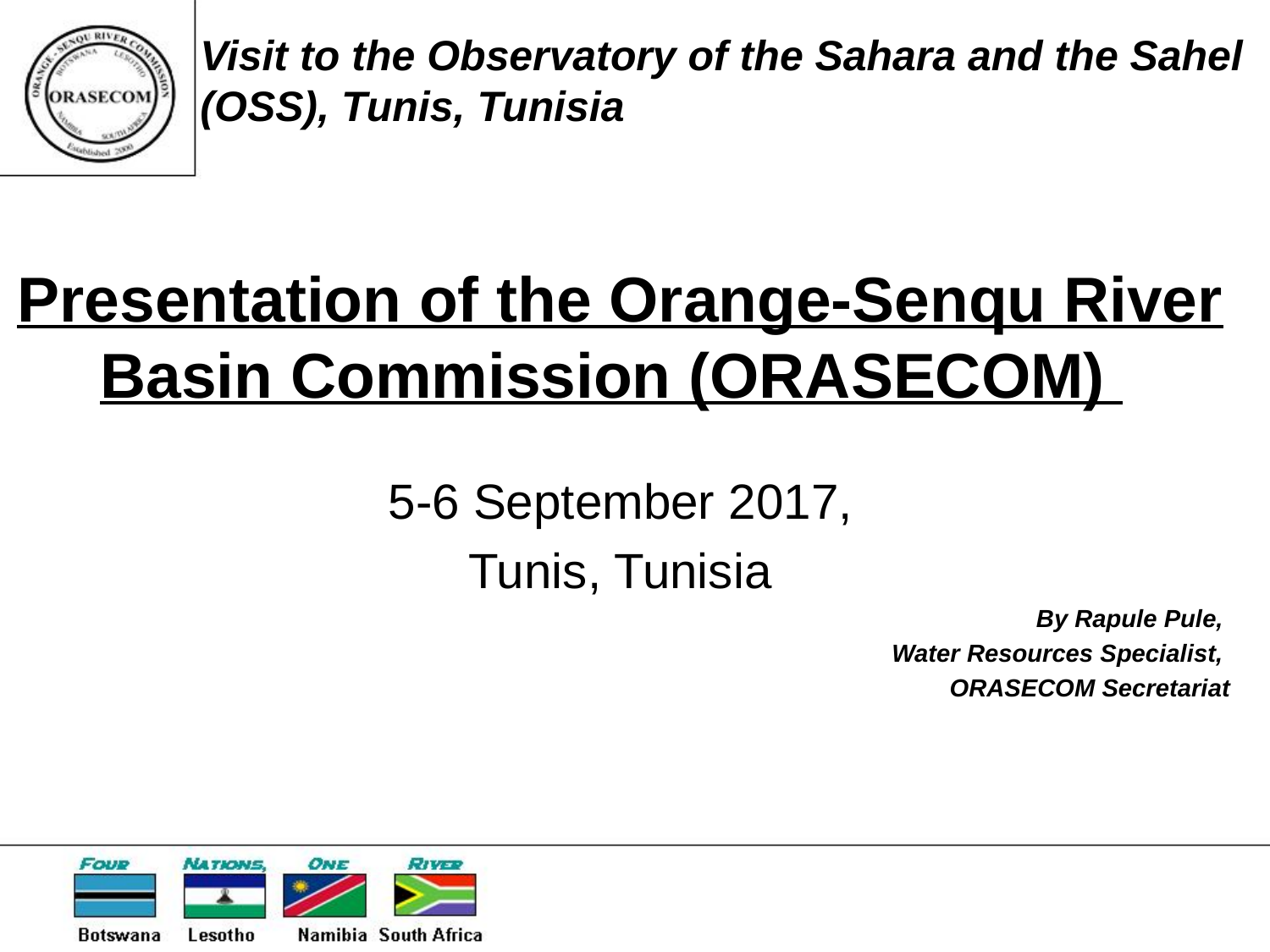

# Visit to the Observatory of the Sahara and the Sahel (OSS), Tunis, Tunisia

Presentation of the Orange-Senqu River Basin Commission (ORASECOM)

5-6 September 2017,
Tunis, Tunisia
By Rapule Pule,
Water Resources Specialist,
ORASECOM Secretariat